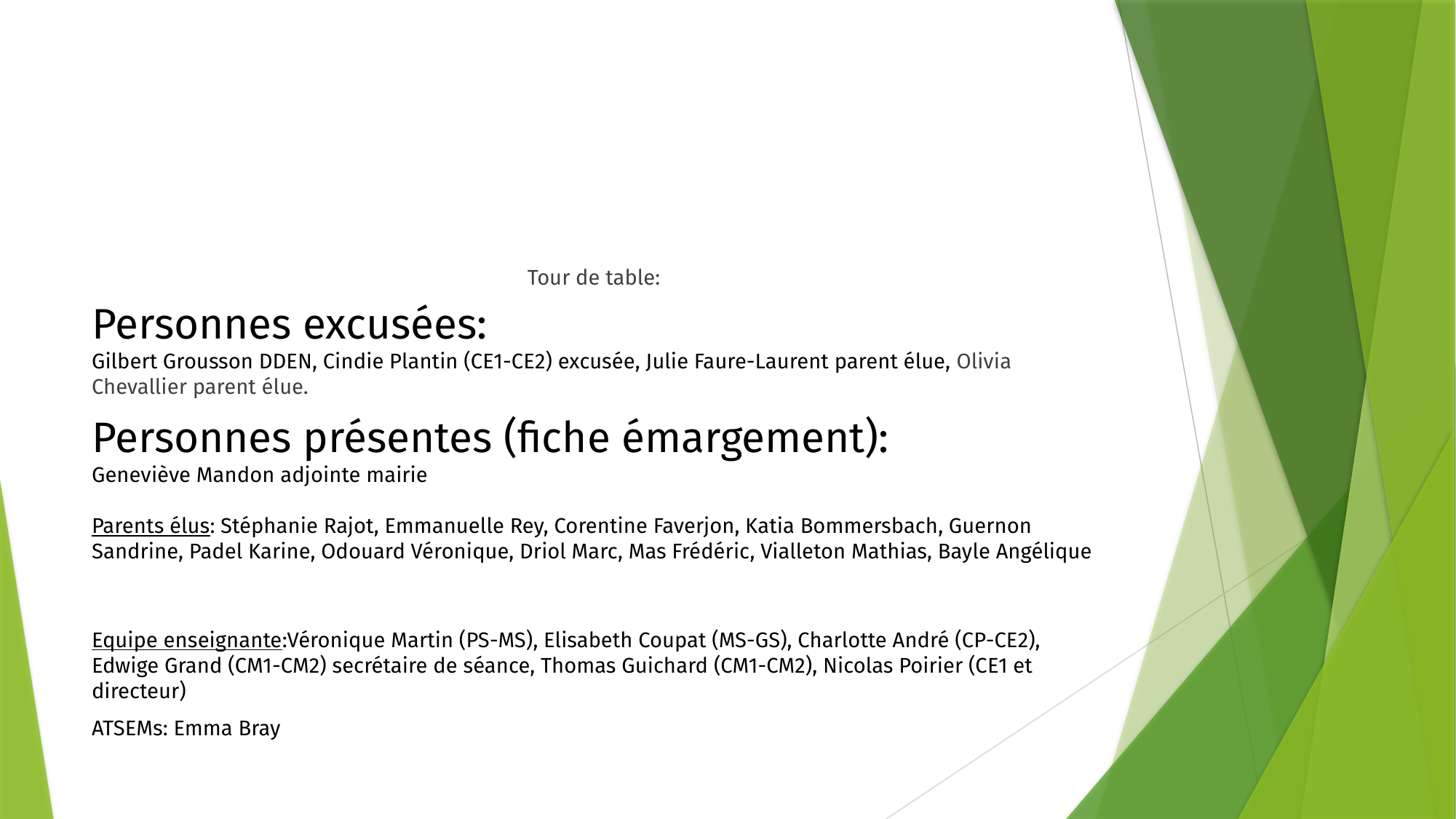

#
Tour de table:
Personnes excusées:
Gilbert Grousson DDEN, Cindie Plantin (CE1-CE2) excusée, Julie Faure-Laurent parent élue, Olivia Chevallier parent élue.
Personnes présentes (fiche émargement):
Geneviève Mandon adjointe mairie
Parents élus: Stéphanie Rajot, Emmanuelle Rey, Corentine Faverjon, Katia Bommersbach, Guernon Sandrine, Padel Karine, Odouard Véronique, Driol Marc, Mas Frédéric, Vialleton Mathias, Bayle Angélique
Equipe enseignante:Véronique Martin (PS-MS), Elisabeth Coupat (MS-GS), Charlotte André (CP-CE2), Edwige Grand (CM1-CM2) secrétaire de séance, Thomas Guichard (CM1-CM2), Nicolas Poirier (CE1 et directeur)
ATSEMs: Emma Bray